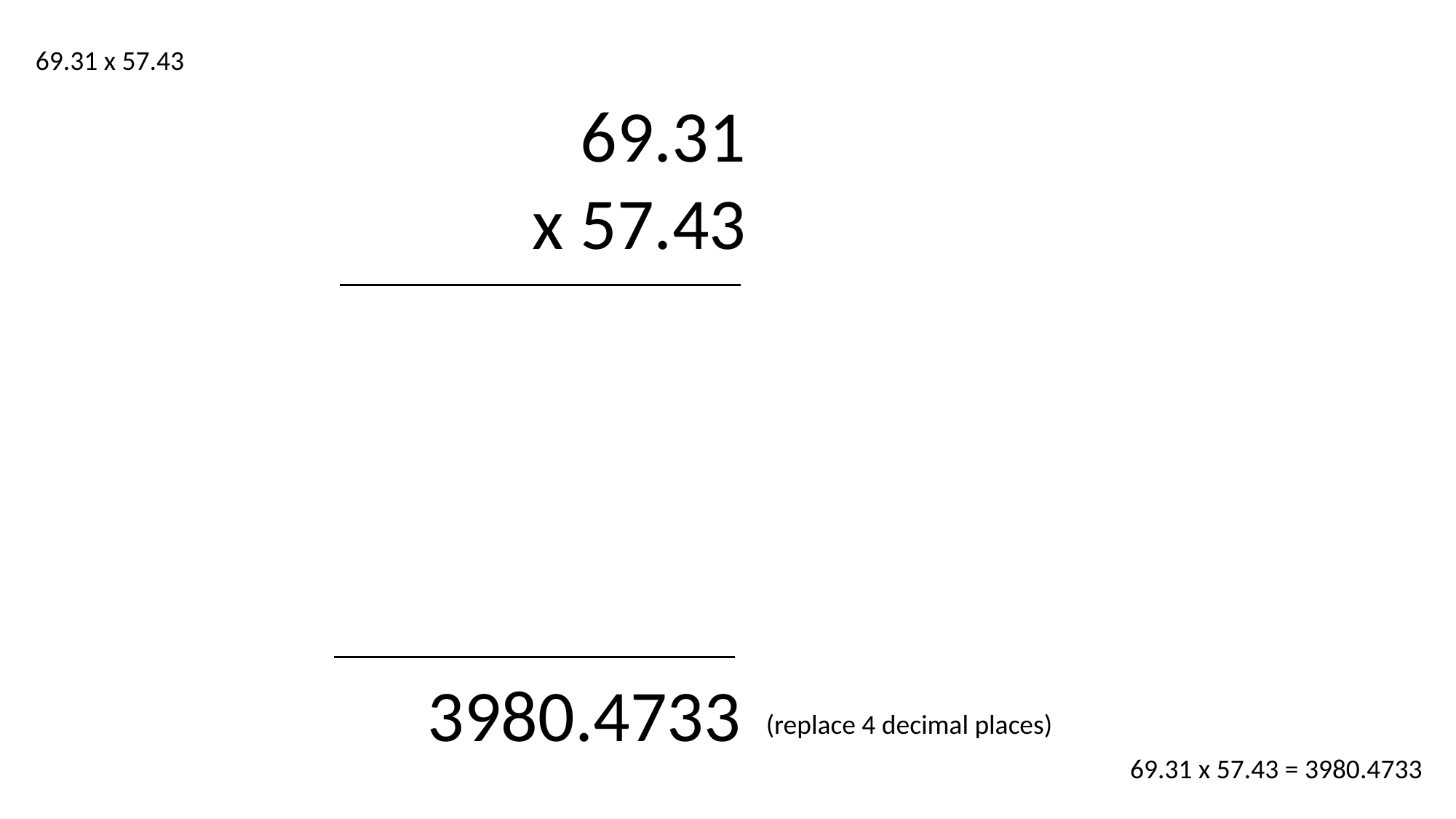

69.31 x 57.43
6931
x 5743
69.31
x 57.43

(moved 2 decimal places)
(moved 2 decimal places)
34655000
4851700
277240
20793

4
1

6
2

3
1

2
39804733
1
1
1
2
1
3980.4733
(replace 4 decimal places)
69.31 x 57.43 = 3980.4733